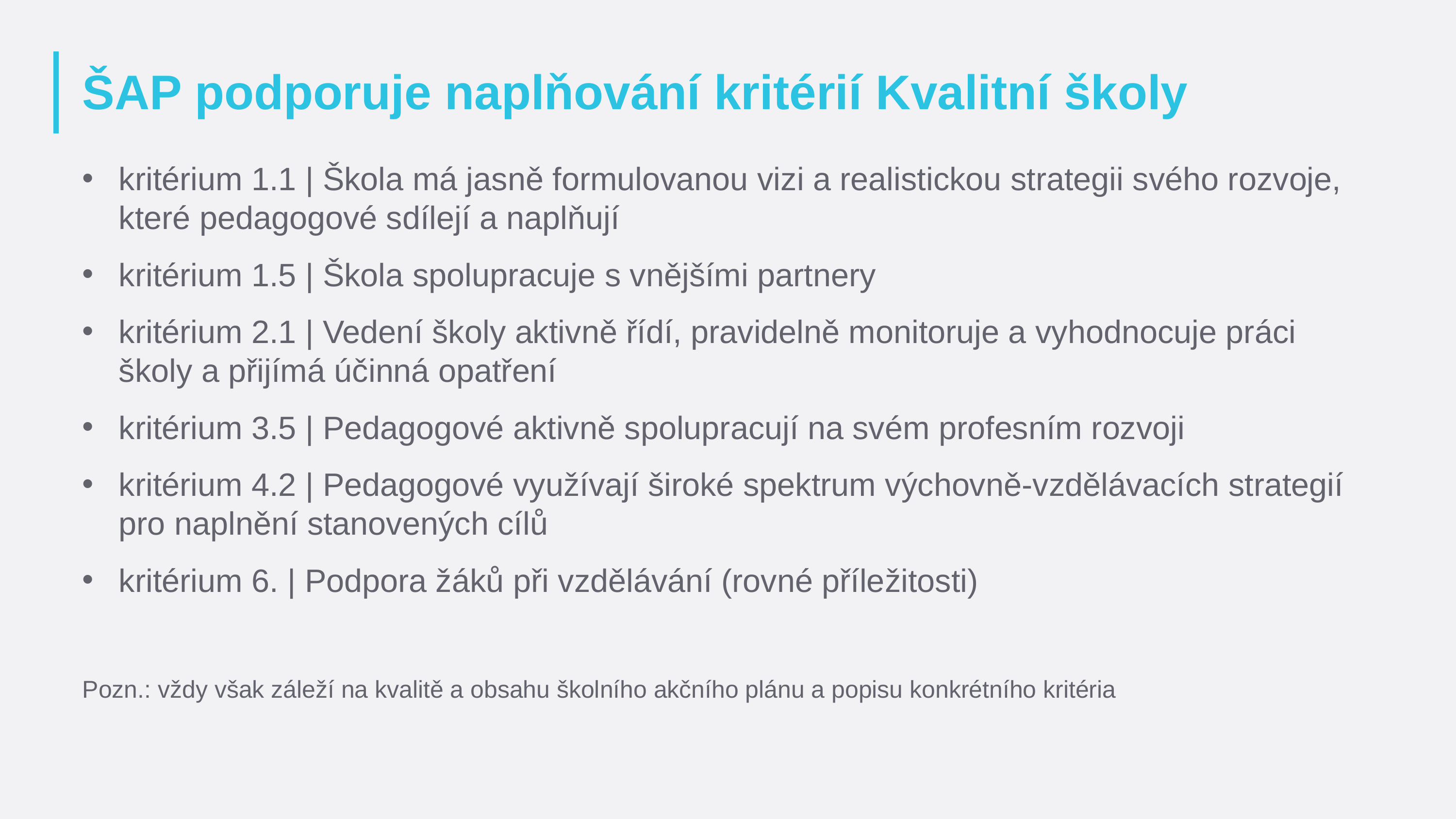

# ŠAP podporuje naplňování kritérií Kvalitní školy
kritérium 1.1 | Škola má jasně formulovanou vizi a realistickou strategii svého rozvoje, které pedagogové sdílejí a naplňují
kritérium 1.5 | Škola spolupracuje s vnějšími partnery
kritérium 2.1 | Vedení školy aktivně řídí, pravidelně monitoruje a vyhodnocuje práci školy a přijímá účinná opatření
kritérium 3.5 | Pedagogové aktivně spolupracují na svém profesním rozvoji
kritérium 4.2 | Pedagogové využívají široké spektrum výchovně-vzdělávacích strategií pro naplnění stanovených cílů
kritérium 6. | Podpora žáků při vzdělávání (rovné příležitosti)

Pozn.: vždy však záleží na kvalitě a obsahu školního akčního plánu a popisu konkrétního kritéria